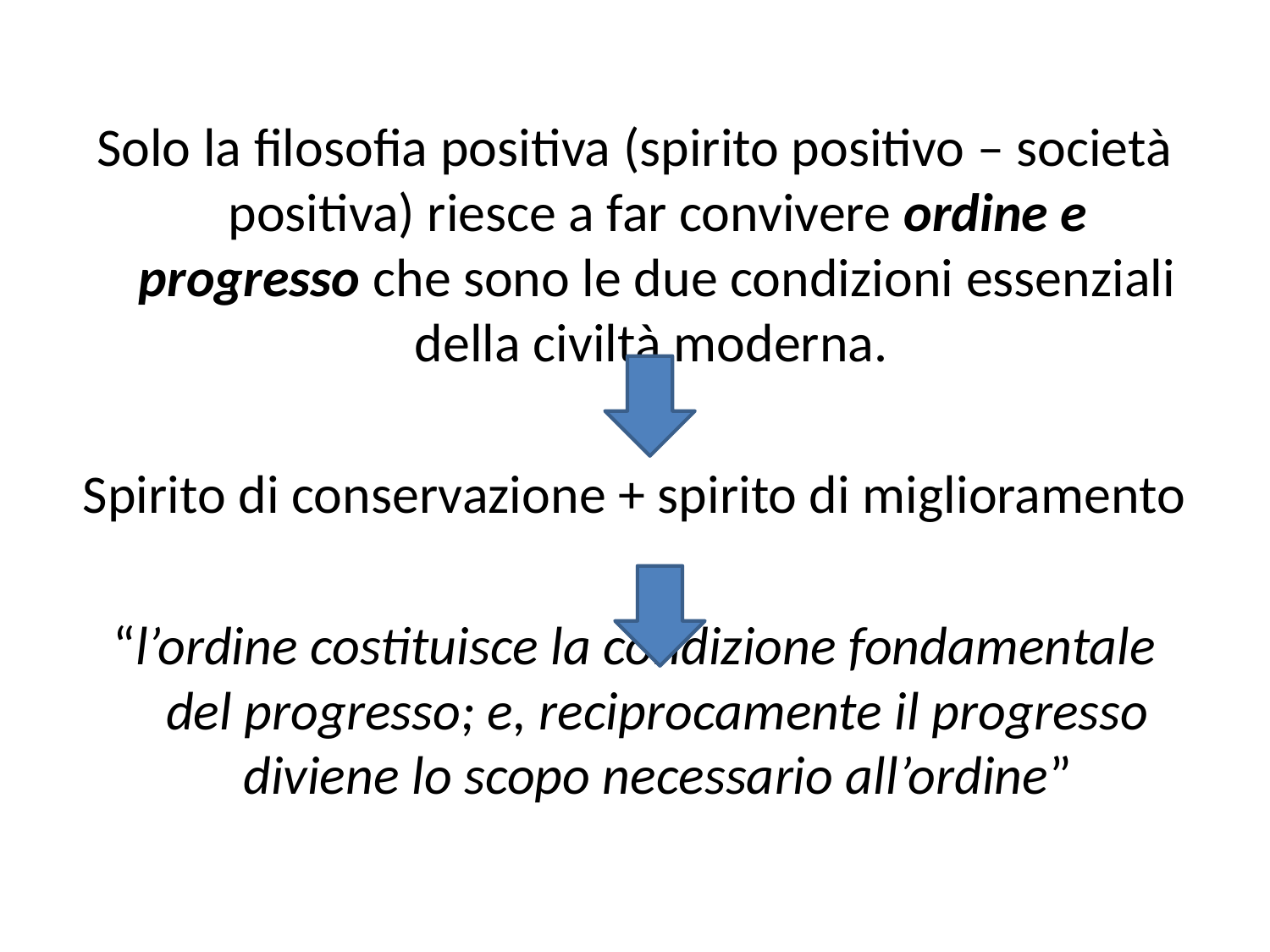

Solo la filosofia positiva (spirito positivo – società positiva) riesce a far convivere ordine e progresso che sono le due condizioni essenziali della civiltà moderna.

Spirito di conservazione + spirito di miglioramento

“l’ordine costituisce la condizione fondamentale del progresso; e, reciprocamente il progresso diviene lo scopo necessario all’ordine”